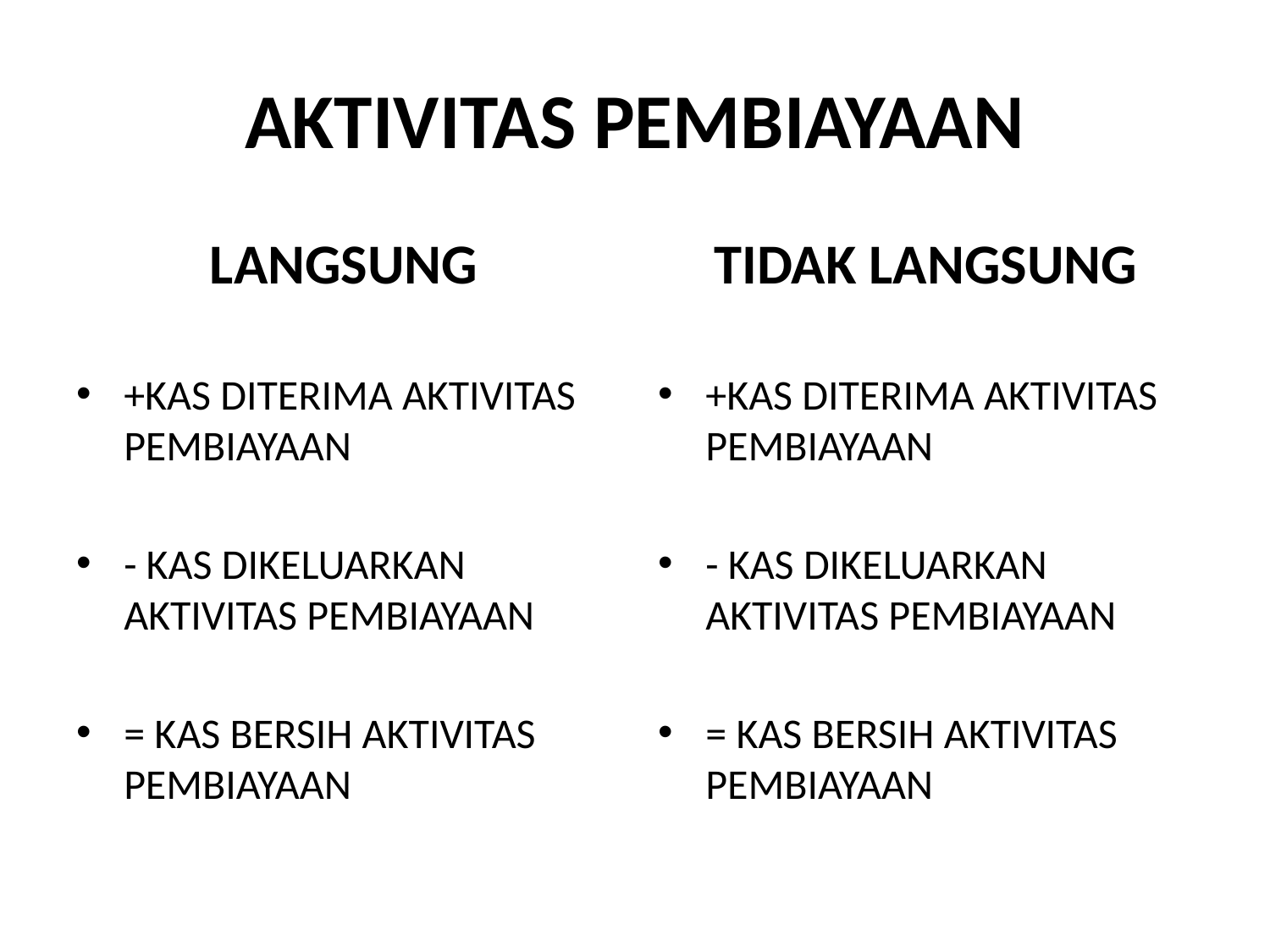

# AKTIVITAS PEMBIAYAAN
LANGSUNG
TIDAK LANGSUNG

+KAS DITERIMA AKTIVITAS PEMBIAYAAN

- KAS DIKELUARKAN AKTIVITAS PEMBIAYAAN

= KAS BERSIH AKTIVITAS PEMBIAYAAN

+KAS DITERIMA AKTIVITAS PEMBIAYAAN

- KAS DIKELUARKAN AKTIVITAS PEMBIAYAAN

= KAS BERSIH AKTIVITAS PEMBIAYAAN